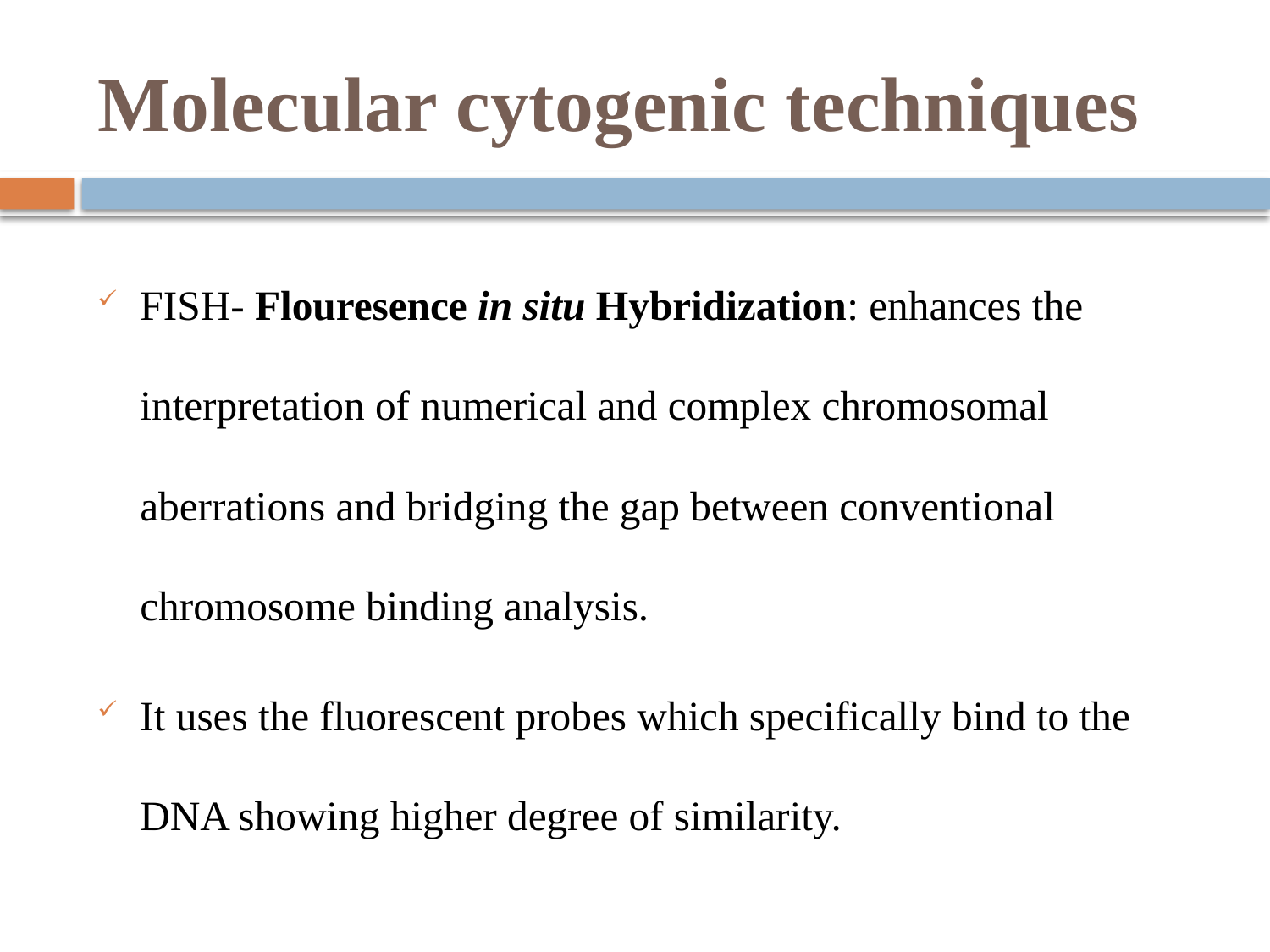

# Molecular cytogenic techniques
FISH- Flouresence in situ Hybridization: enhances the interpretation of numerical and complex chromosomal aberrations and bridging the gap between conventional chromosome binding analysis.
It uses the fluorescent probes which specifically bind to the DNA showing higher degree of similarity.